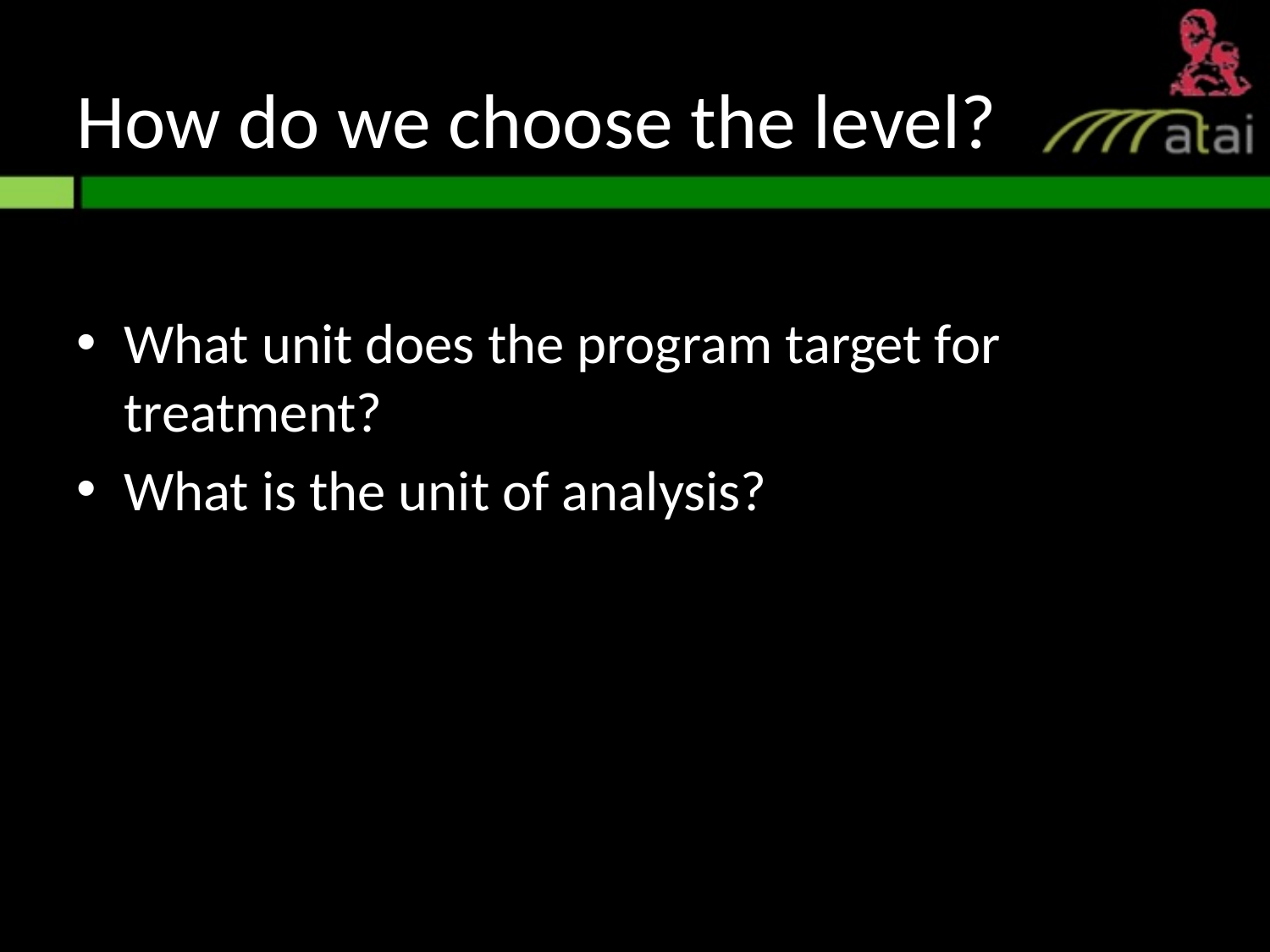

# How do we choose the level?

What unit does the program target for treatment?
What is the unit of analysis?